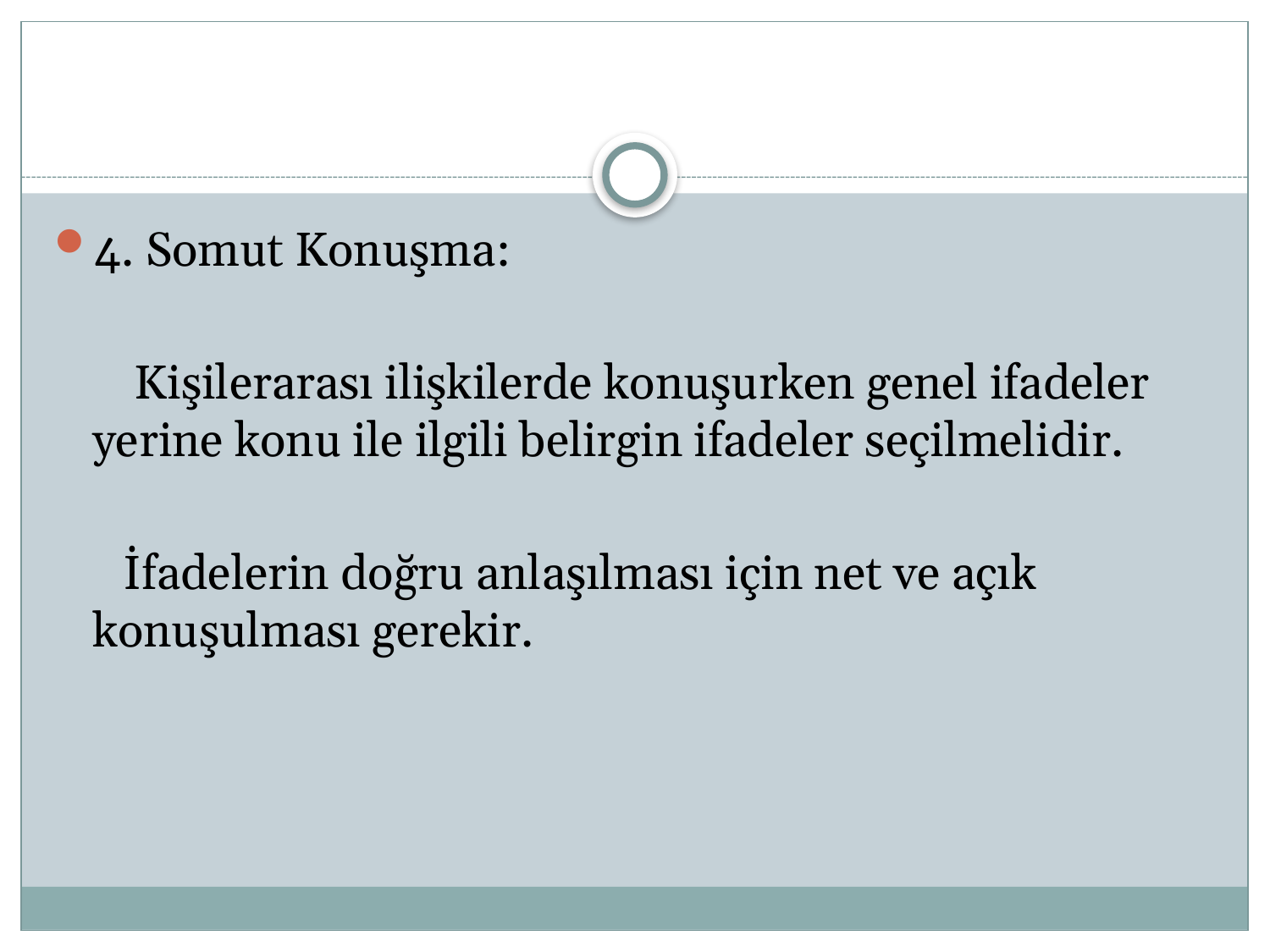

#
4. Somut Konuşma:

       Kişilerarası ilişkilerde konuşurken genel ifadeler yerine konu ile ilgili belirgin ifadeler seçilmelidir.

      İfadelerin doğru anlaşılması için net ve açık konuşulması gerekir.